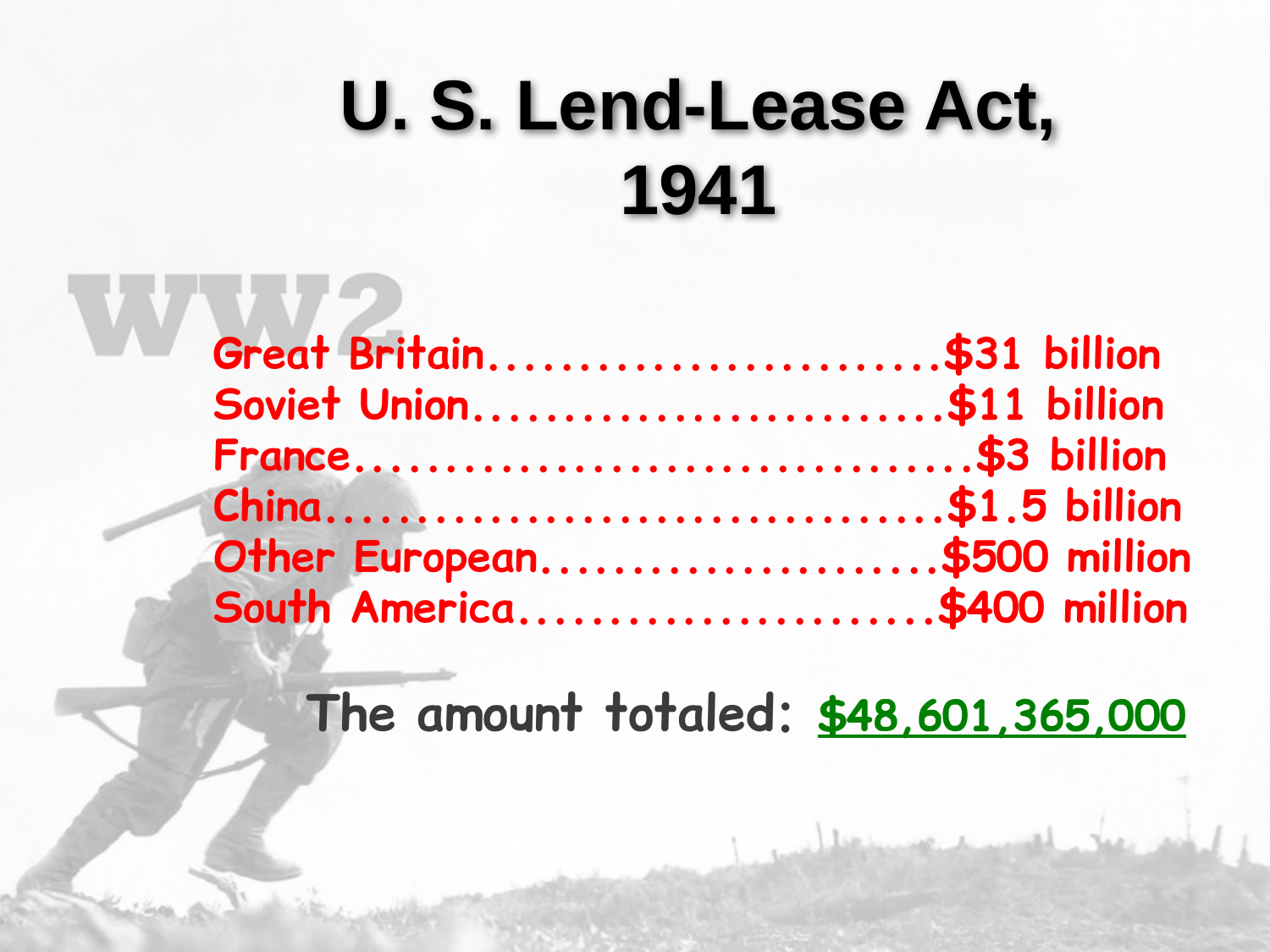

U. S. Lend-Lease Act,
1941
Great Britain.........................$31 billion
Soviet Union..........................$11 billion
France..................................$3 billion
China..................................$1.5 billion
Other European......................$500 million
South America.......................$400 million
     The amount totaled: $48,601,365,000